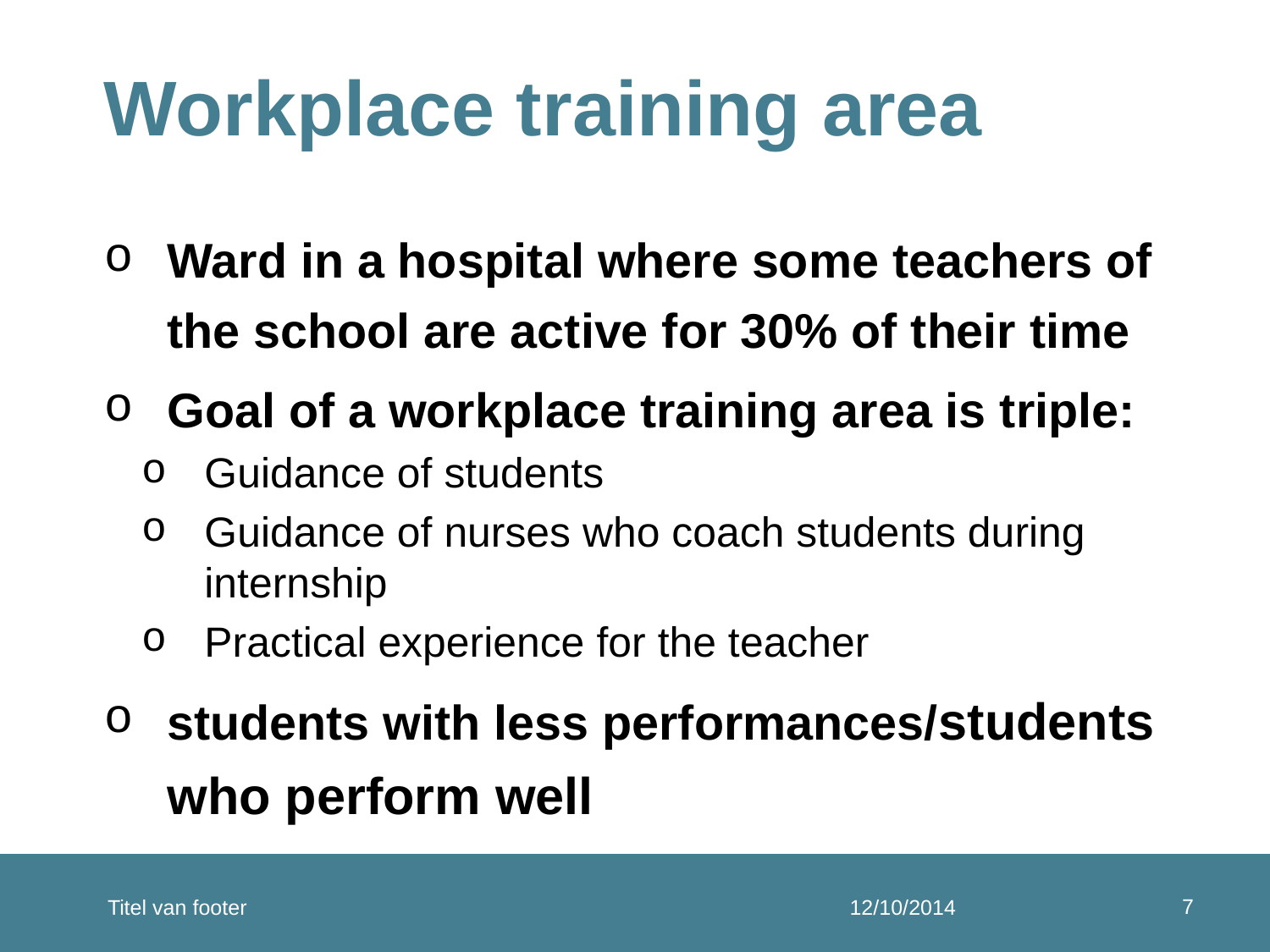

# Workplace training area
Ward in a hospital where some teachers of the school are active for 30% of their time
Goal of a workplace training area is triple:
Guidance of students
Guidance of nurses who coach students during internship
Practical experience for the teacher
students with less performances/students who perform well
7
Titel van footer
12/10/2014